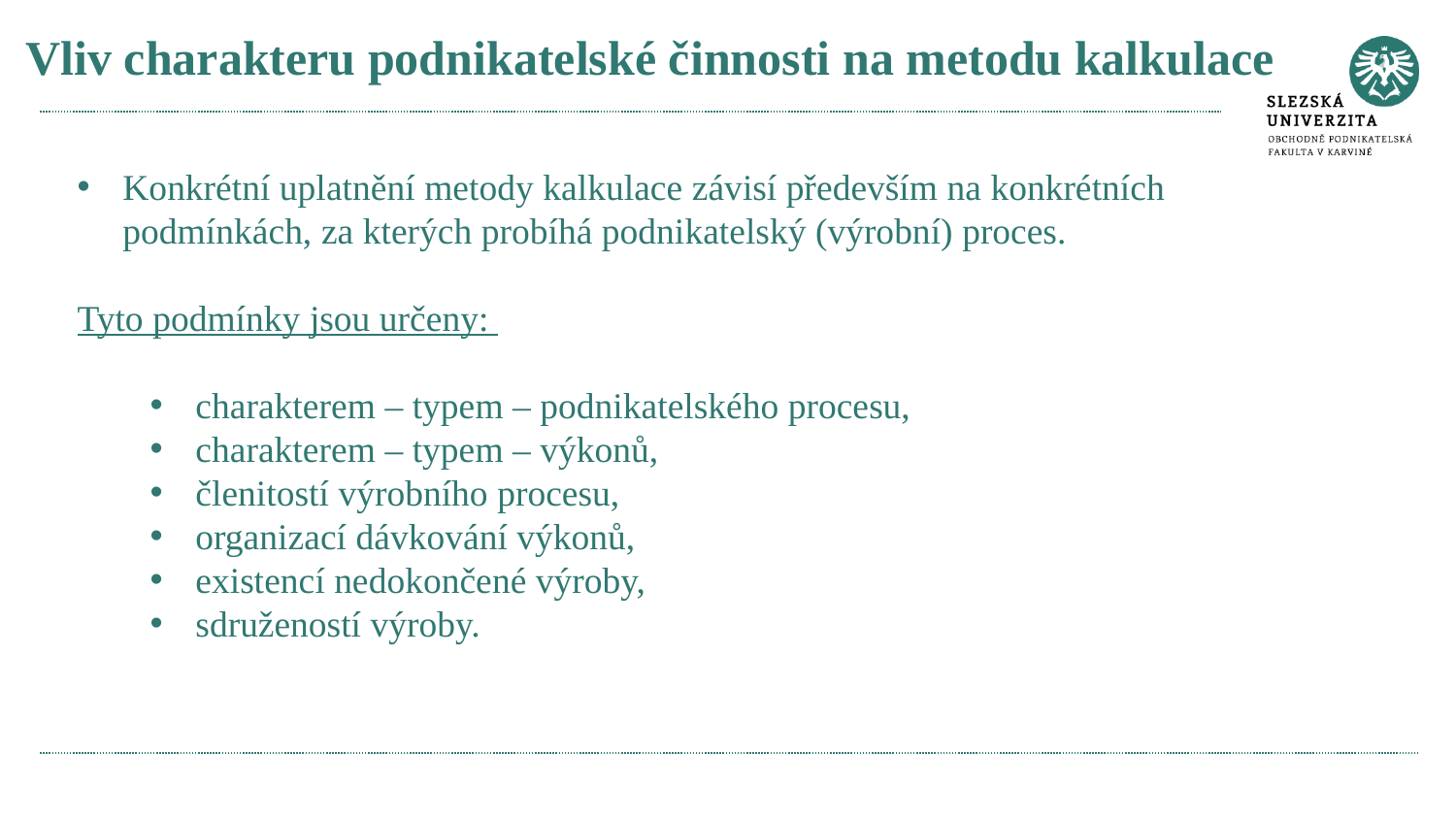

# Vliv charakteru podnikatelské činnosti na metodu kalkulace

Konkrétní uplatnění metody kalkulace závisí především na konkrétních podmínkách, za kterých probíhá podnikatelský (výrobní) proces.

Tyto podmínky jsou určeny:

charakterem – typem – podnikatelského procesu,
charakterem – typem – výkonů,
členitostí výrobního procesu,
organizací dávkování výkonů,
existencí nedokončené výroby,
sdružeností výroby.